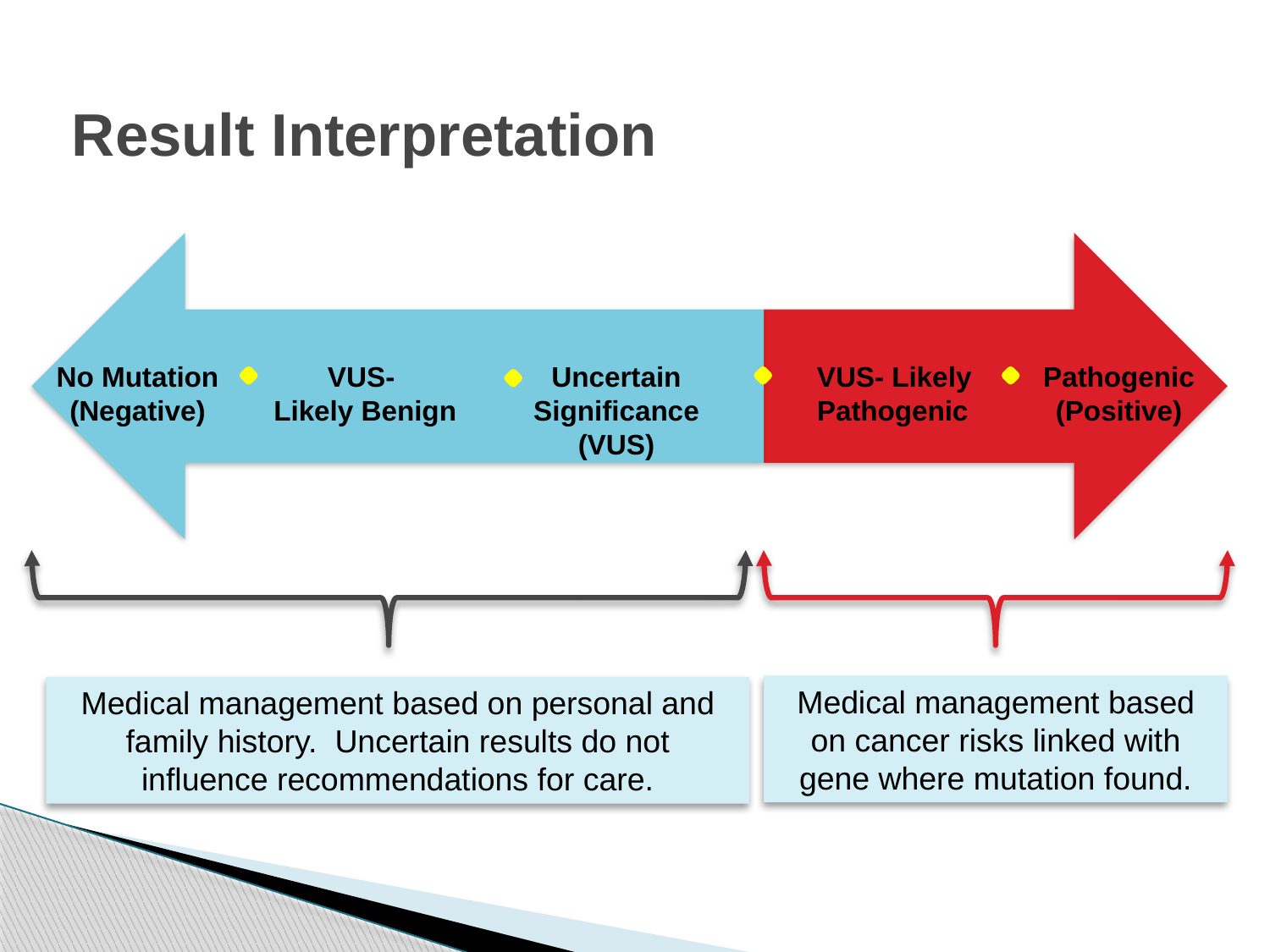

# Result Interpretation

No Mutation
(Negative)
VUS-
Likely Benign
Uncertain Significance
(VUS)
VUS- Likely Pathogenic
Pathogenic
(Positive)

Medical management based on cancer risks linked with gene where mutation found.
Medical management based on personal and family history.  Uncertain results do not influence recommendations for care.